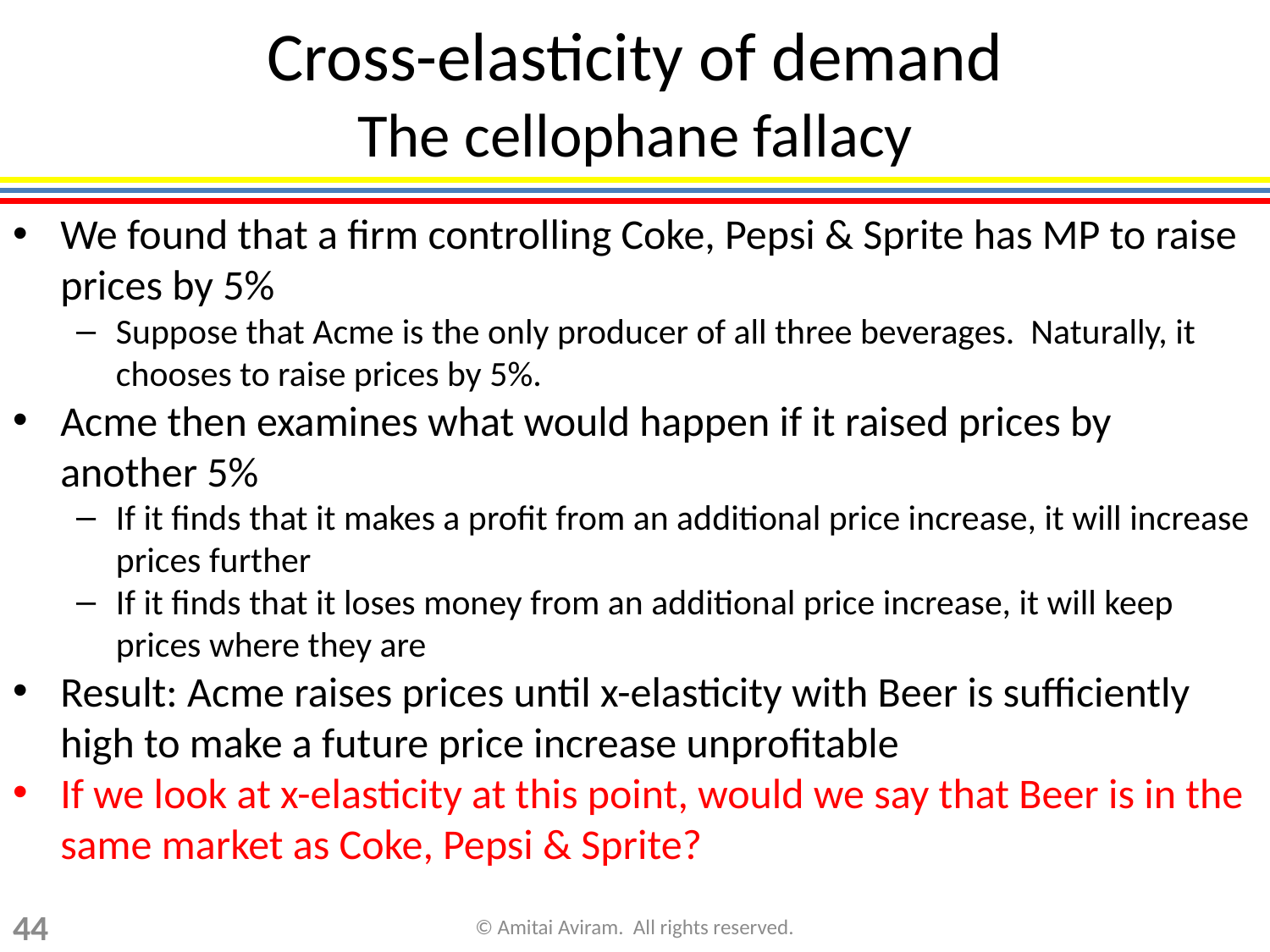

# Cross-elasticity of demand The cellophane fallacy
We found that a firm controlling Coke, Pepsi & Sprite has MP to raise prices by 5%
Suppose that Acme is the only producer of all three beverages.  Naturally, it chooses to raise prices by 5%.
Acme then examines what would happen if it raised prices by another 5%
If it finds that it makes a profit from an additional price increase, it will increase prices further
If it finds that it loses money from an additional price increase, it will keep prices where they are
Result: Acme raises prices until x-elasticity with Beer is sufficiently high to make a future price increase unprofitable
If we look at x-elasticity at this point, would we say that Beer is in the same market as Coke, Pepsi & Sprite?
44
© Amitai Aviram.  All rights reserved.